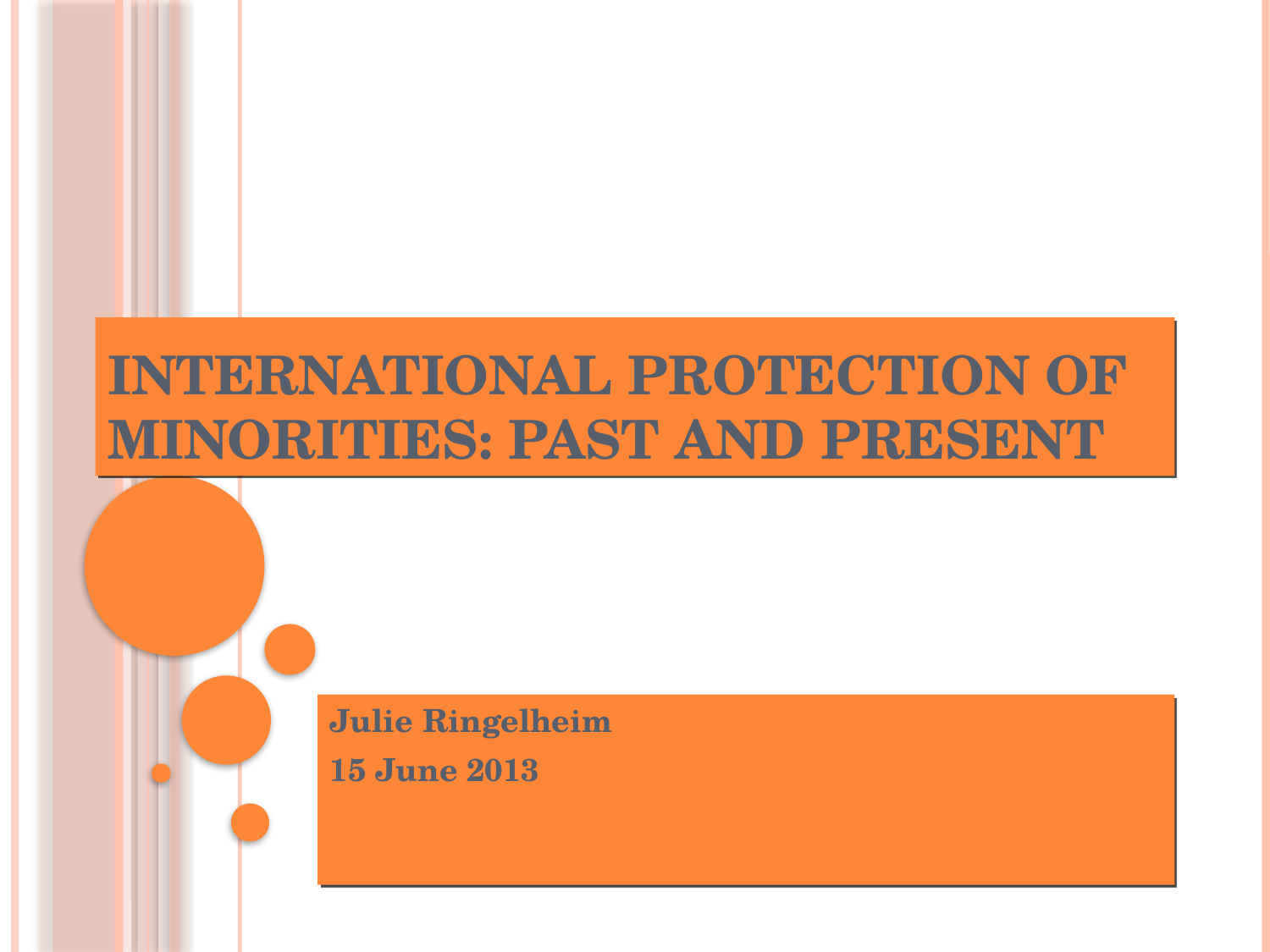

# INTERNATIONAL PROTECTION OF MINORITIES: Past and Present
Julie Ringelheim
15 June 2013